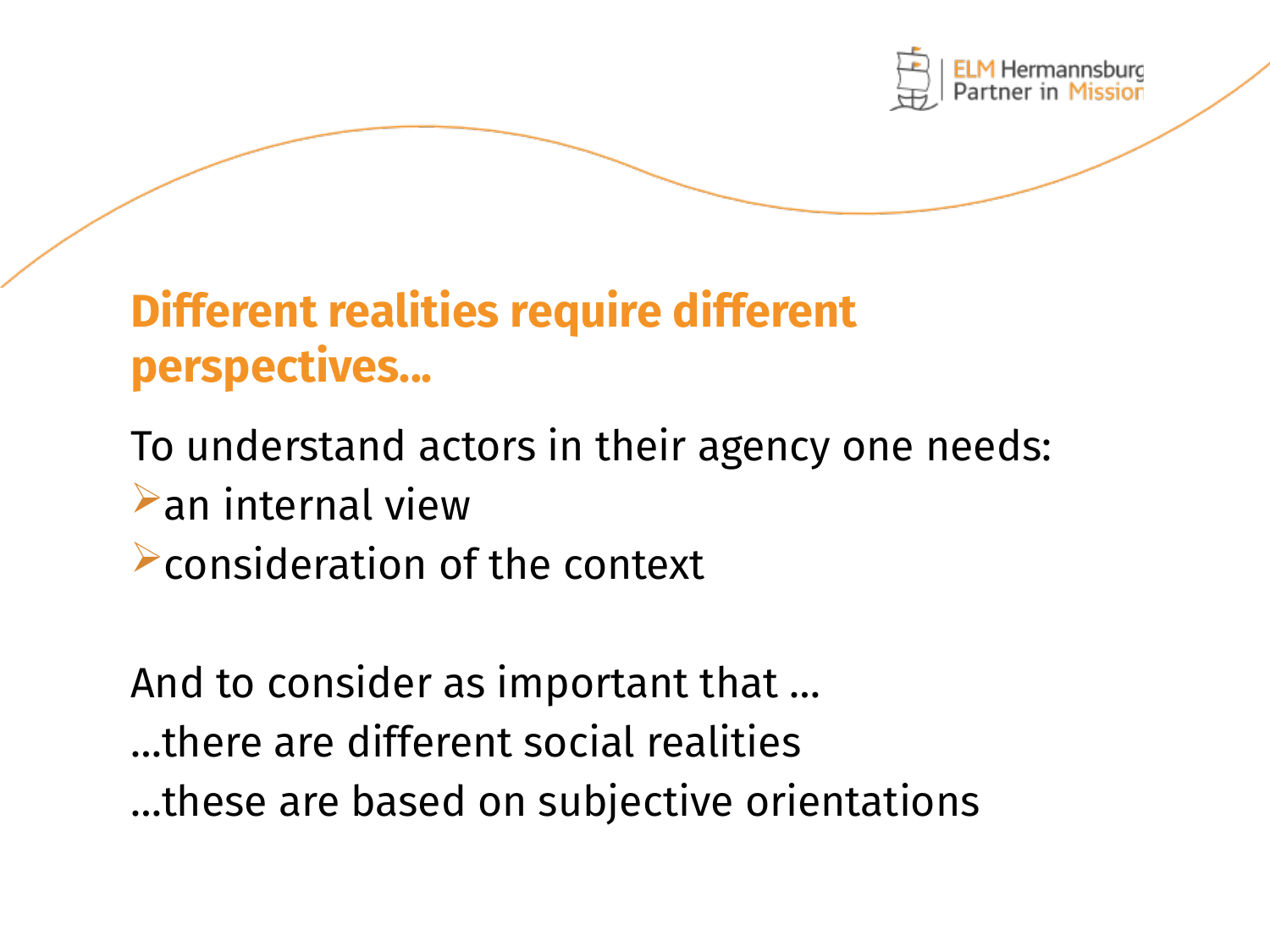

Different realities require different perspectives...

To understand actors in their agency one needs:
an internal view
consideration of the context

And to consider as important that …
…there are different social realities
…these are based on subjective orientations